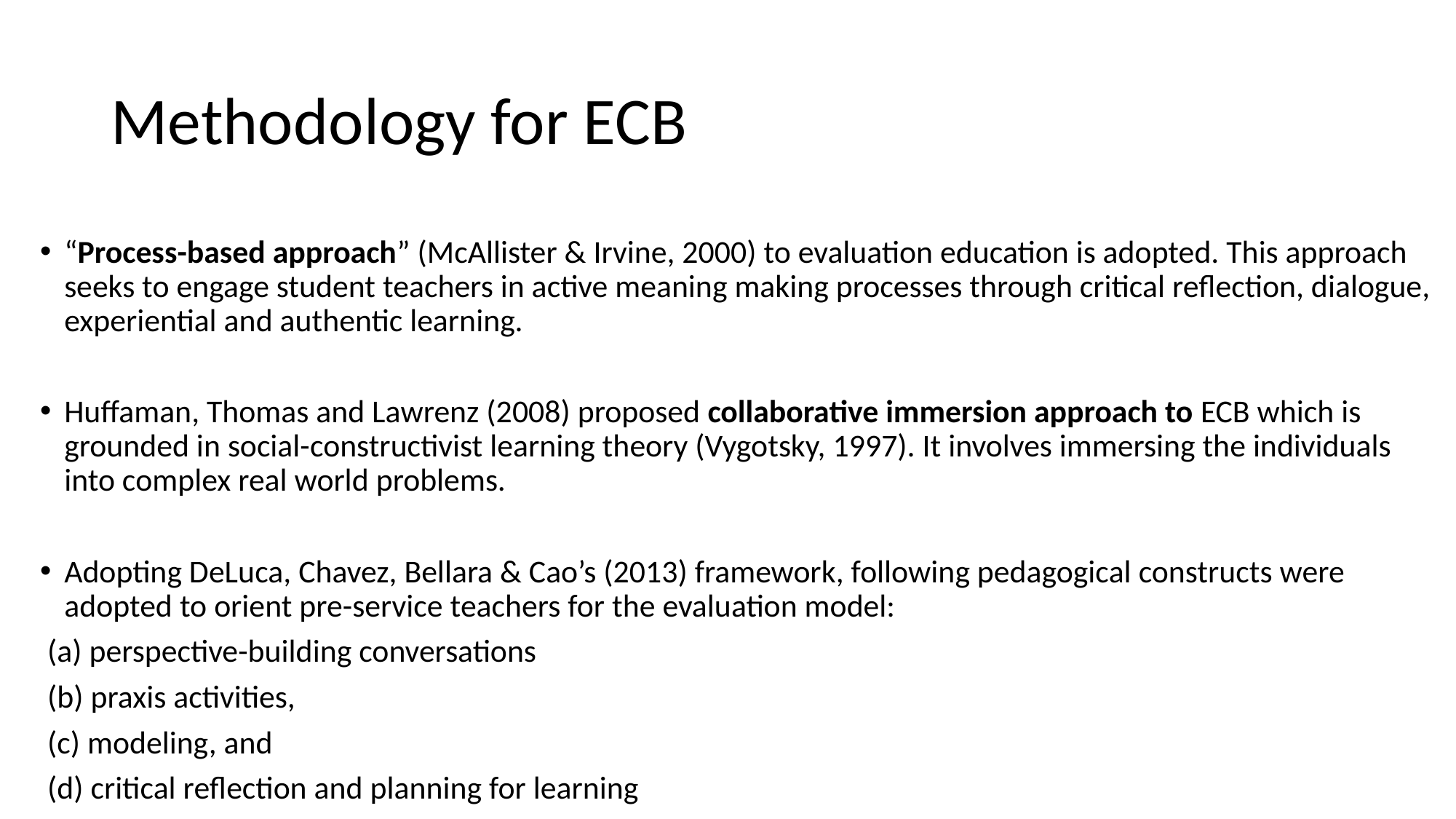

# Methodology for ECB

“Process-based approach” (McAllister & Irvine, 2000) to evaluation education is adopted. This approach seeks to engage student teachers in active meaning making processes through critical reflection, dialogue, experiential and authentic learning.

Huffaman, Thomas and Lawrenz (2008) proposed collaborative immersion approach to ECB which is grounded in social-constructivist learning theory (Vygotsky, 1997). It involves immersing the individuals into complex real world problems.

Adopting DeLuca, Chavez, Bellara & Cao’s (2013) framework, following pedagogical constructs were adopted to orient pre-service teachers for the evaluation model:
 (a) perspective-building conversations
 (b) praxis activities,
 (c) modeling, and
 (d) critical reflection and planning for learning